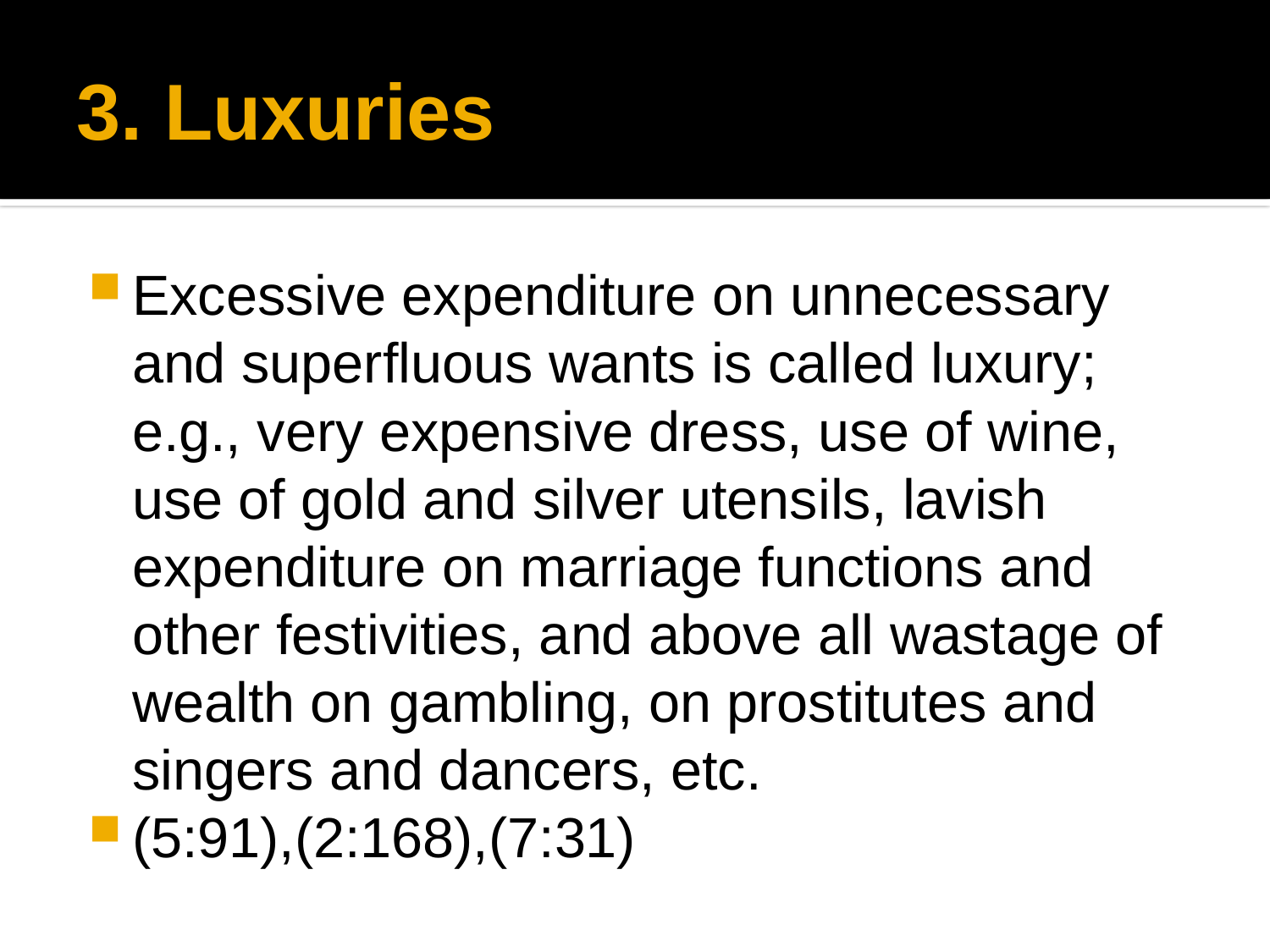

# 3. Luxuries
Excessive expenditure on unnecessary and superfluous wants is called luxury; e.g., very expensive dress, use of wine, use of gold and silver utensils, lavish expenditure on marriage functions and other festivities, and above all wastage of wealth on gambling, on prostitutes and singers and dancers, etc.
(5:91),(2:168),(7:31)